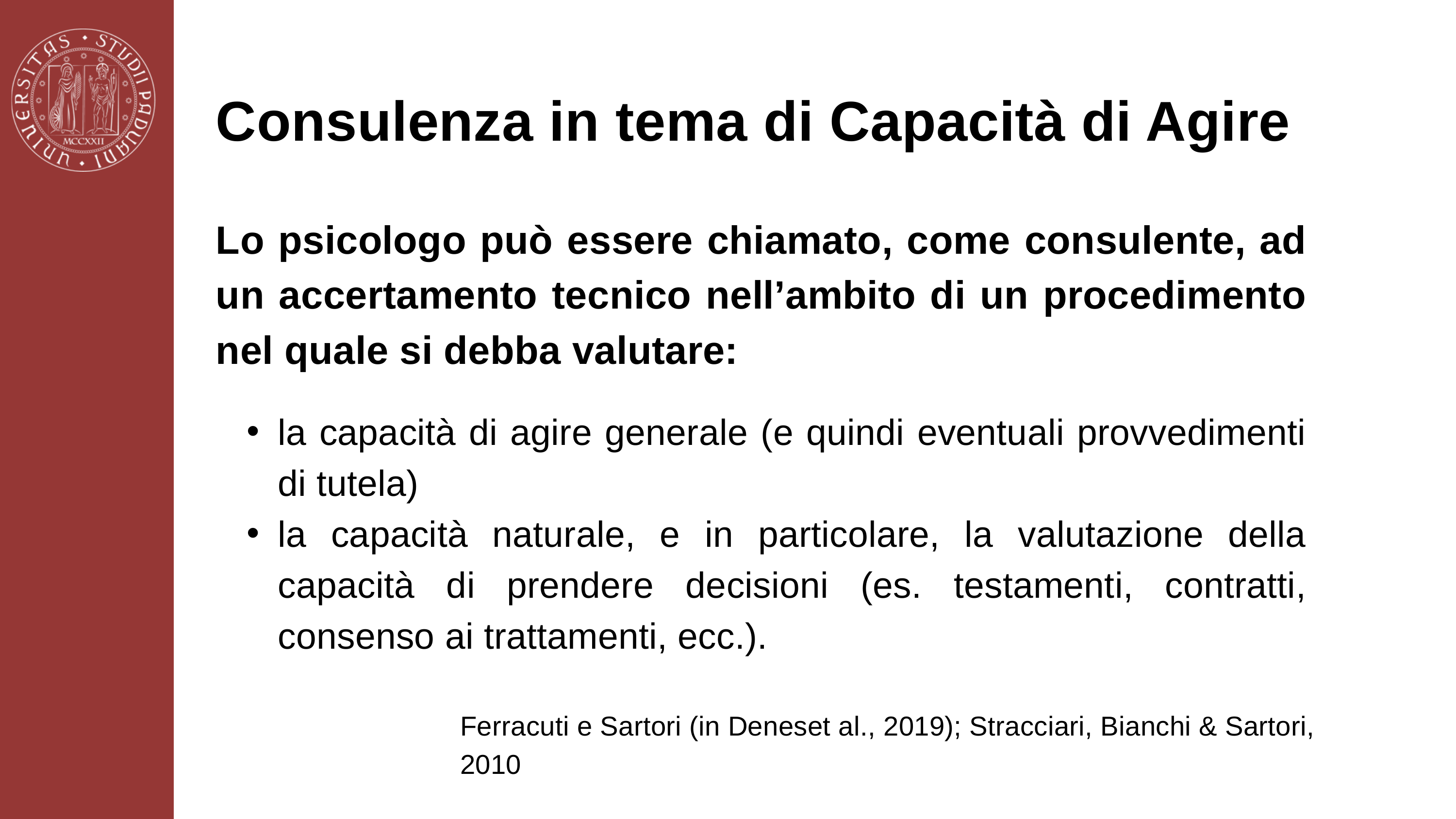

Consulenza in tema di Capacità di Agire
Lo psicologo può essere chiamato, come consulente, ad un accertamento tecnico nell’ambito di un procedimento nel quale si debba valutare:

la capacità di agire generale (e quindi eventuali provvedimenti di tutela)
la capacità naturale, e in particolare, la valutazione della capacità di prendere decisioni (es. testamenti, contratti, consenso ai trattamenti, ecc.).

Ferracuti e Sartori (in Deneset al., 2019); Stracciari, Bianchi & Sartori, 2010